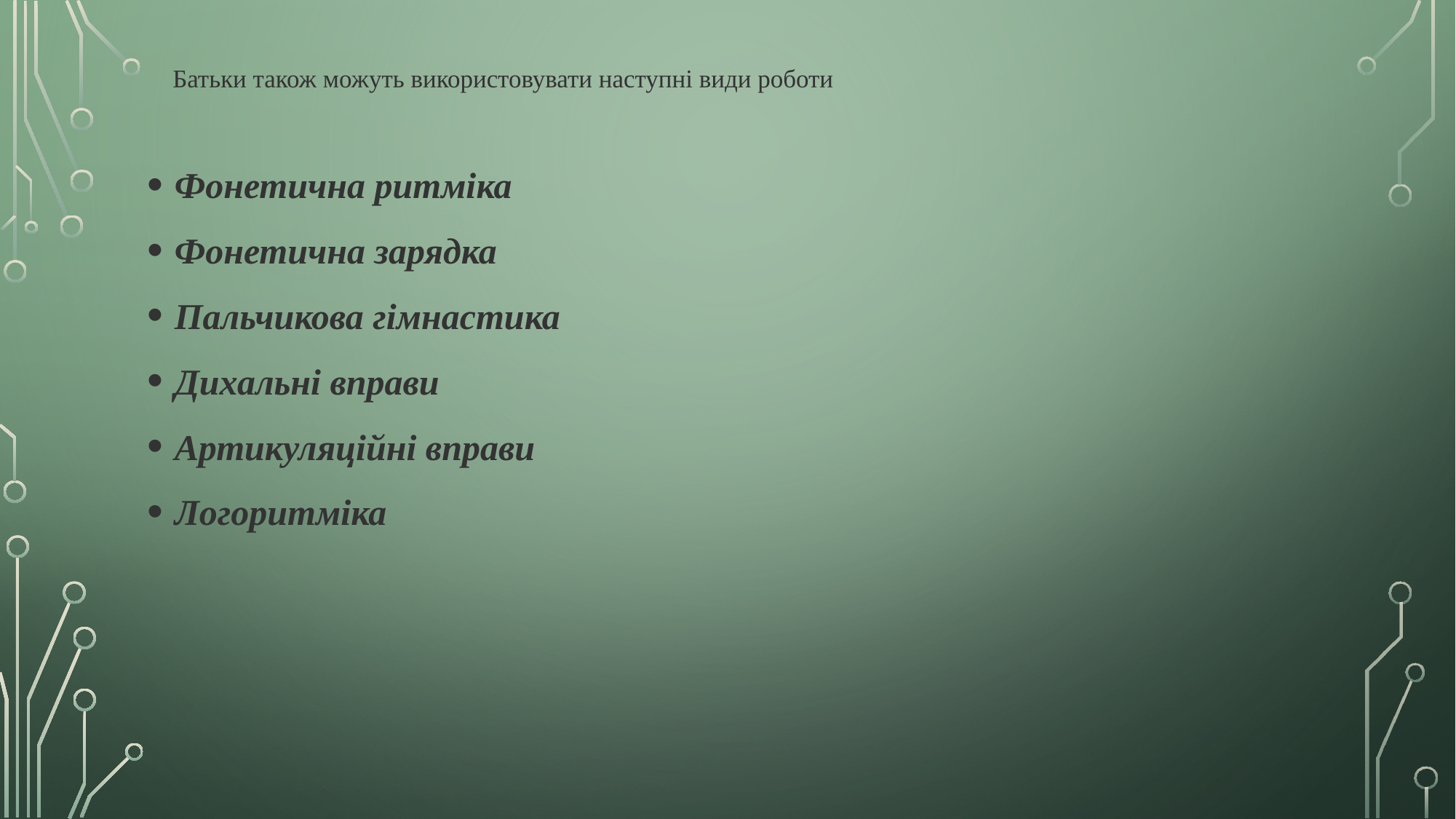

# Батьки також можуть використовувати наступні види роботи
Фонетична ритміка
Фонетична зарядка
Пальчикова гімнастика
Дихальні вправи
Артикуляційні вправи
Логоритміка